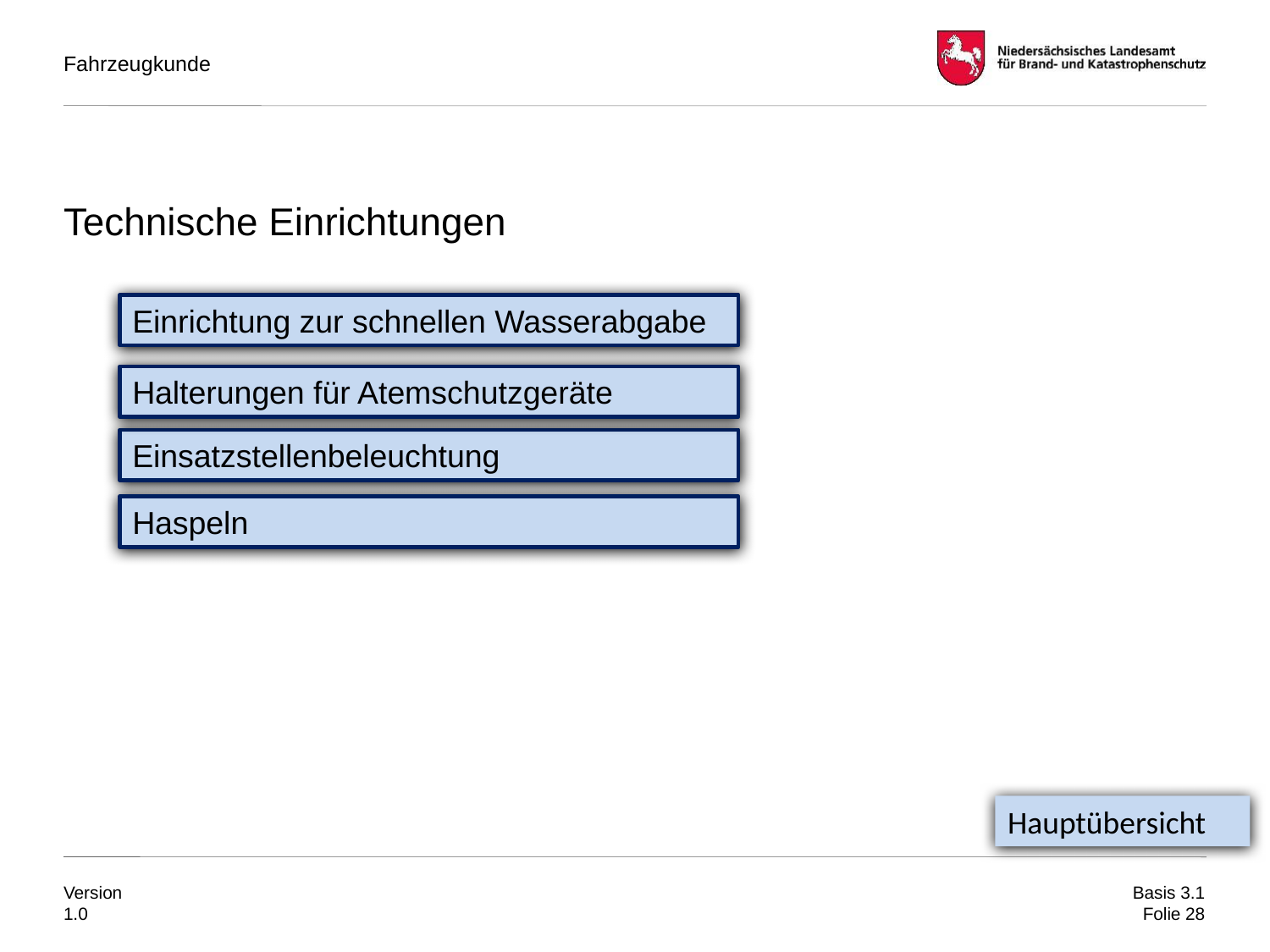

# Technische Einrichtungen
Einrichtung zur schnellen Wasserabgabe
Halterungen für Atemschutzgeräte
Einsatzstellenbeleuchtung
Haspeln
Hauptübersicht